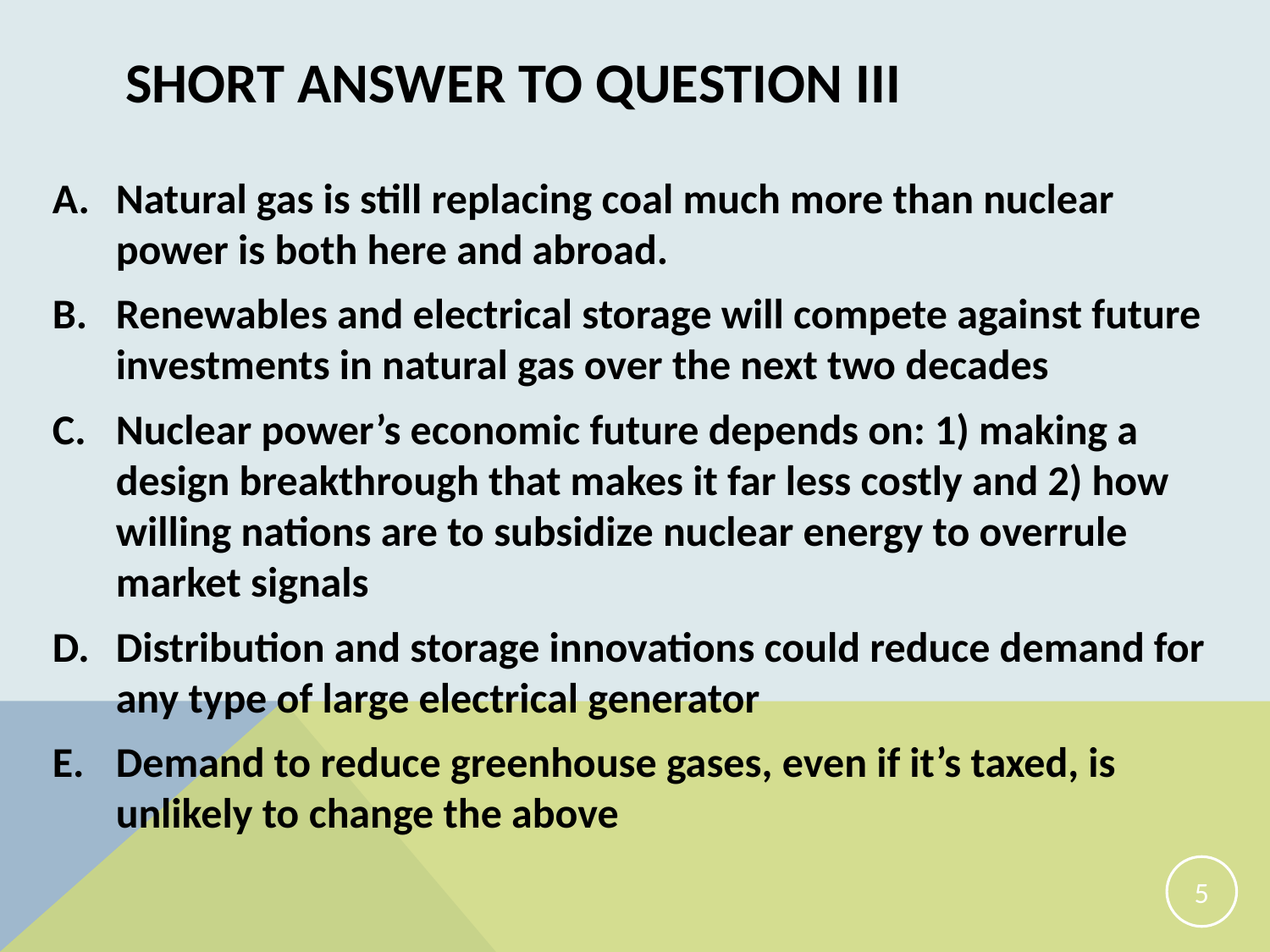

# short Answer to Question III
Natural gas is still replacing coal much more than nuclear power is both here and abroad.
Renewables and electrical storage will compete against future investments in natural gas over the next two decades
Nuclear power’s economic future depends on: 1) making a design breakthrough that makes it far less costly and 2) how willing nations are to subsidize nuclear energy to overrule market signals
Distribution and storage innovations could reduce demand for any type of large electrical generator
Demand to reduce greenhouse gases, even if it’s taxed, is unlikely to change the above
5